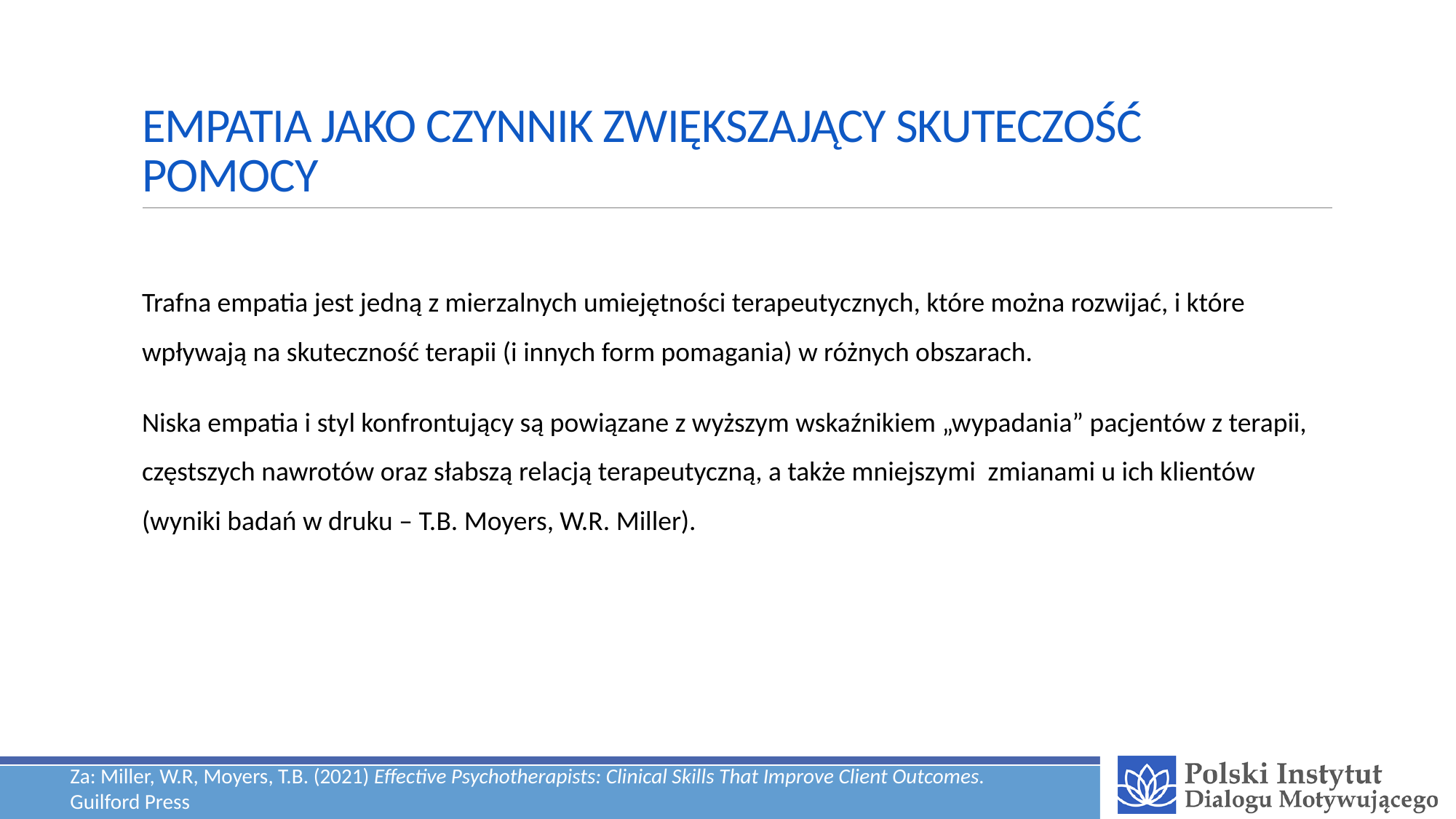

# EMPATIA JAKO CZYNNIK ZWIĘKSZAJĄCY SKUTECZOŚĆ POMOCY
Trafna empatia jest jedną z mierzalnych umiejętności terapeutycznych, które można rozwijać, i które wpływają na skuteczność terapii (i innych form pomagania) w różnych obszarach.
Niska empatia i styl konfrontujący są powiązane z wyższym wskaźnikiem „wypadania” pacjentów z terapii, częstszych nawrotów oraz słabszą relacją terapeutyczną, a także mniejszymi  zmianami u ich klientów (wyniki badań w druku – T.B. Moyers, W.R. Miller).

Za: Miller, W.R, Moyers, T.B. (2021) Effective Psychotherapists: Clinical Skills That Improve Client Outcomes. Guilford Press